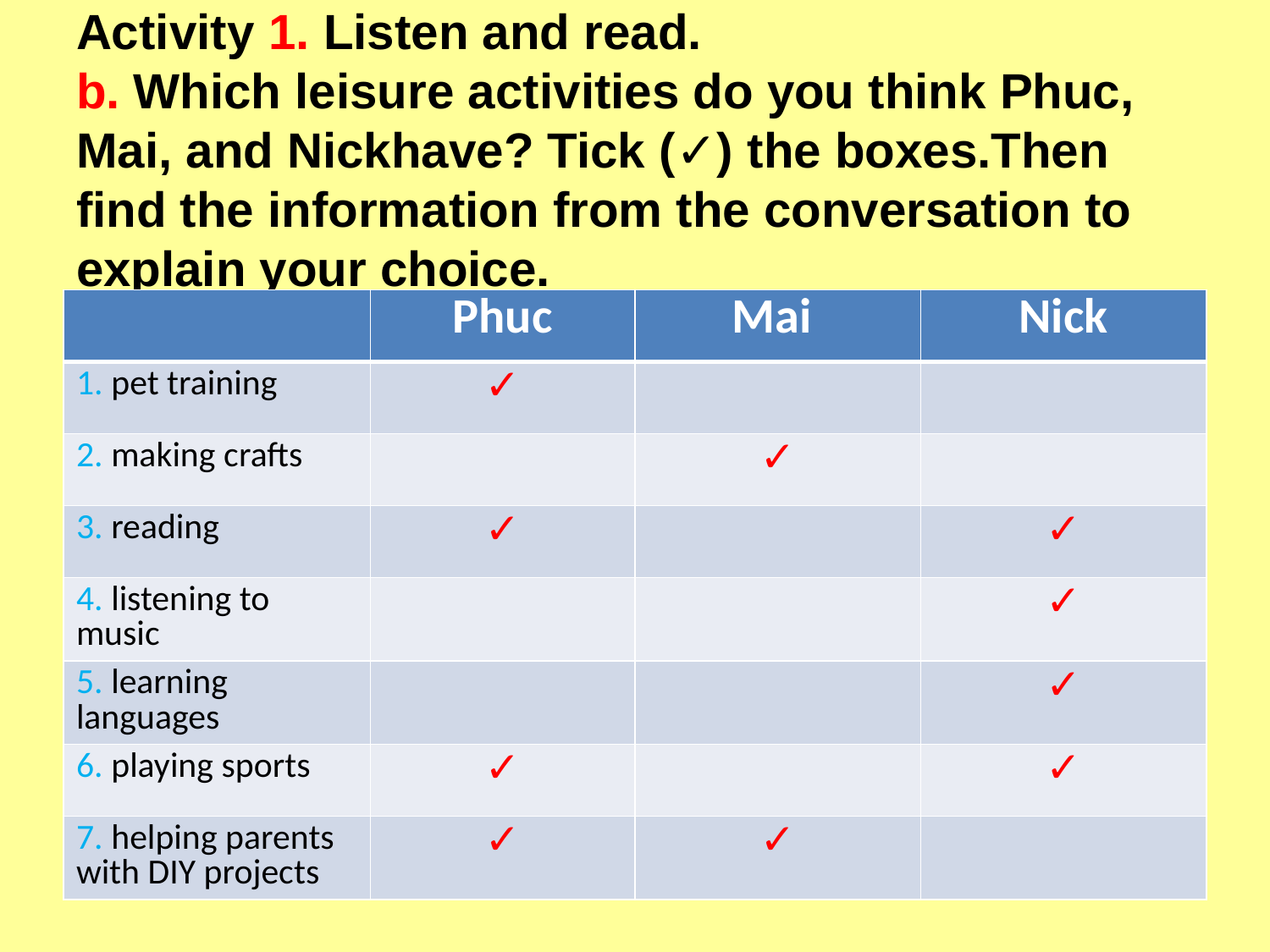

# Activity 1. Listen and read. b. Which leisure activities do you think Phuc, Mai, and Nickhave? Tick (✓) the boxes.Then find the information from the conversation to explain your choice.
|  | Phuc | Mai | Nick |
| --- | --- | --- | --- |
| 1. pet training | ✓ |  |  |
| 2. making crafts |  | ✓ |  |
| 3. reading | ✓ |  | ✓ |
| 4. listening to music |  |  | ✓ |
| 5. learning languages |  |  | ✓ |
| 6. playing sports | ✓ |  | ✓ |
| 7. helping parents with DIY projects | ✓ | ✓ |  |